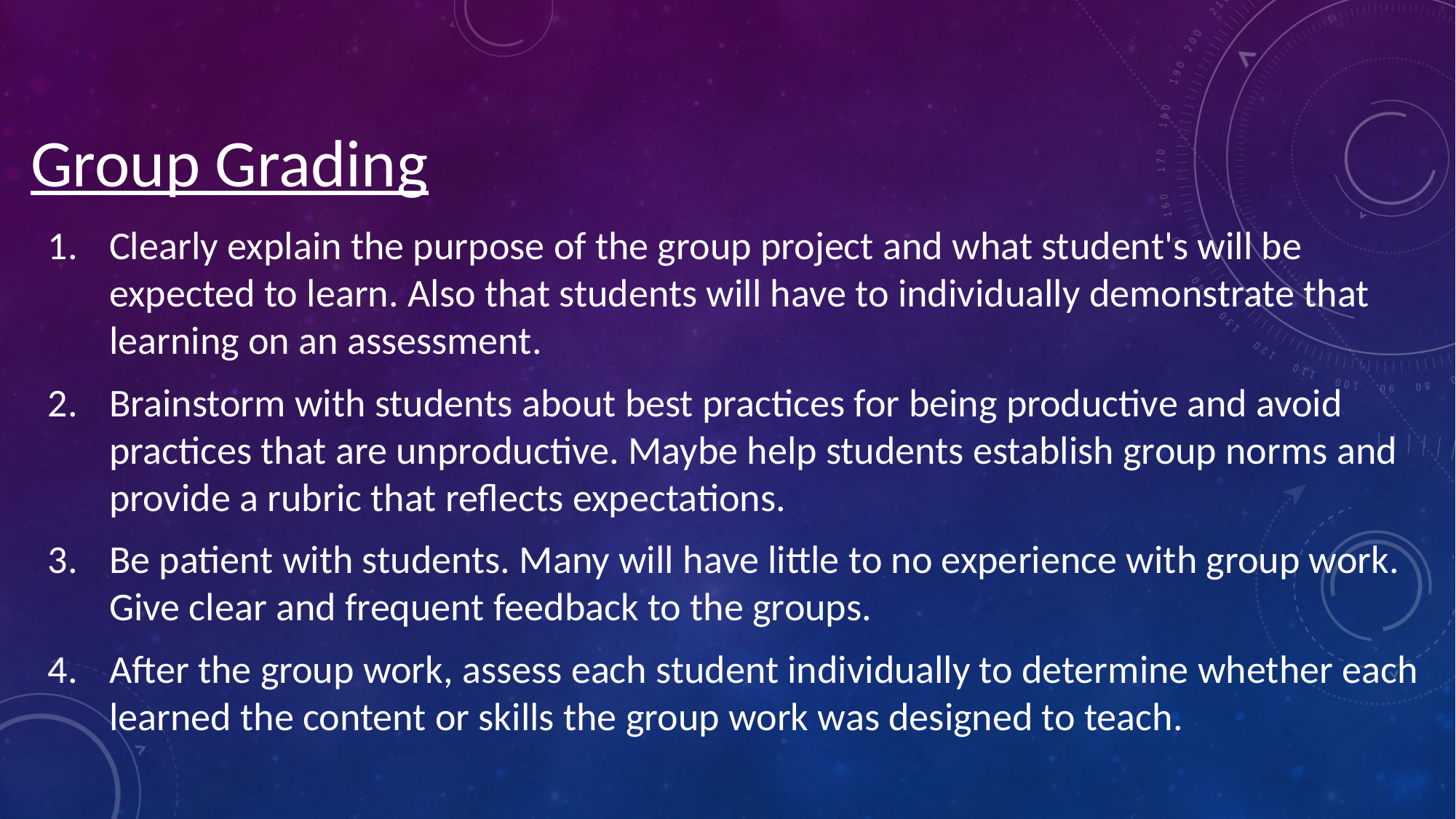

# Group Grading
Clearly explain the purpose of the group project and what student's will be expected to learn. Also that students will have to individually demonstrate that learning on an assessment.
Brainstorm with students about best practices for being productive and avoid practices that are unproductive. Maybe help students establish group norms and provide a rubric that reflects expectations.
Be patient with students. Many will have little to no experience with group work. Give clear and frequent feedback to the groups.
After the group work, assess each student individually to determine whether each learned the content or skills the group work was designed to teach.